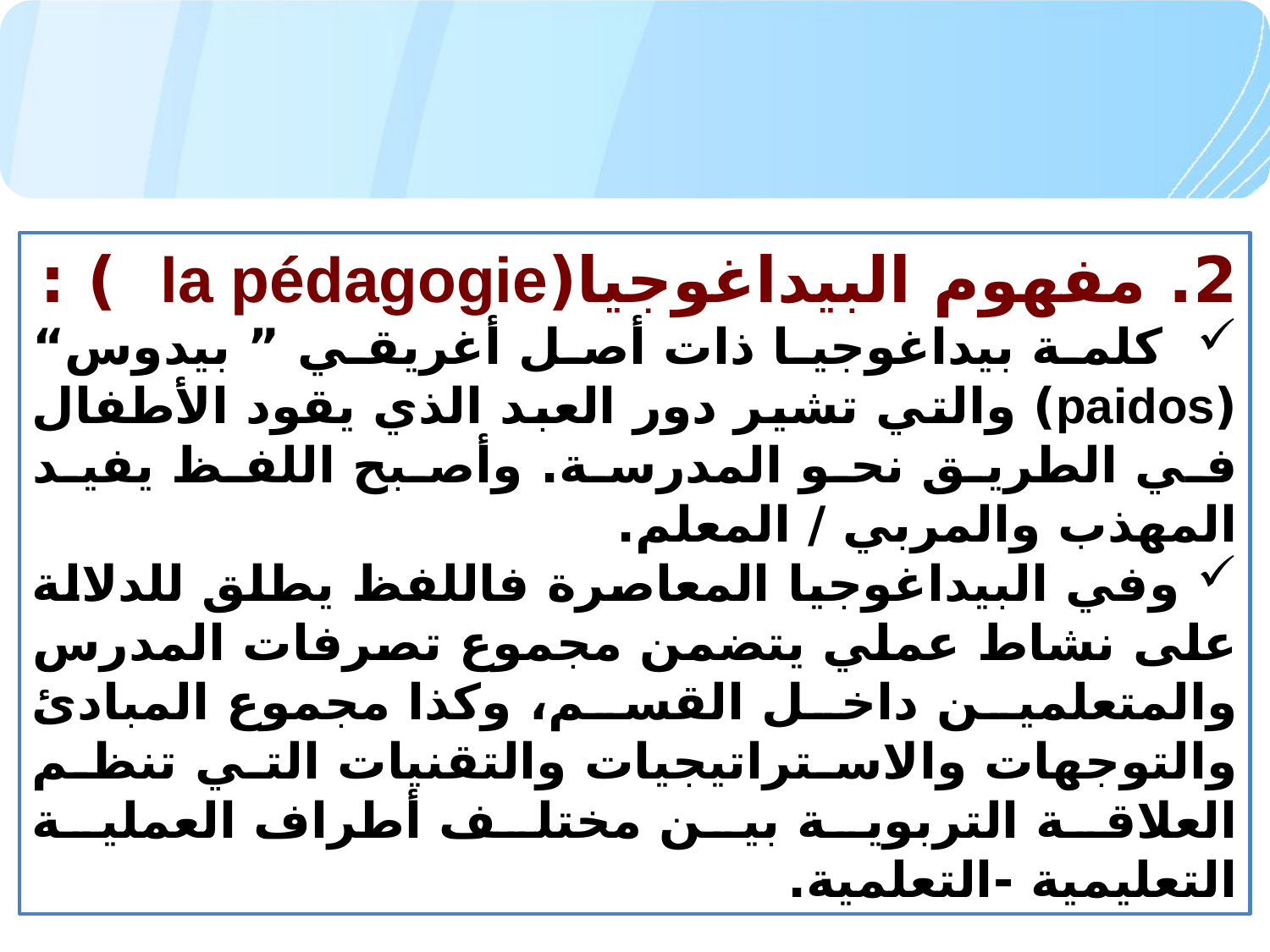

2. مفهوم البيداغوجيا(la pédagogie  ) :
  كلمة بيداغوجيا ذات أصل أغريقي ” بيدوس“ (paidos) والتي تشير دور العبد الذي يقود الأطفال في الطريق نحو المدرسة. وأصبح اللفظ يفيد المهذب والمربي / المعلم.
 وفي البيداغوجيا المعاصرة فاللفظ يطلق للدلالة على نشاط عملي يتضمن مجموع تصرفات المدرس والمتعلمين داخل القسم، وكذا مجموع المبادئ والتوجهات والاستراتيجيات والتقنيات التي تنظم العلاقة التربوية بين مختلف أطراف العملية التعليمية -التعلمية.